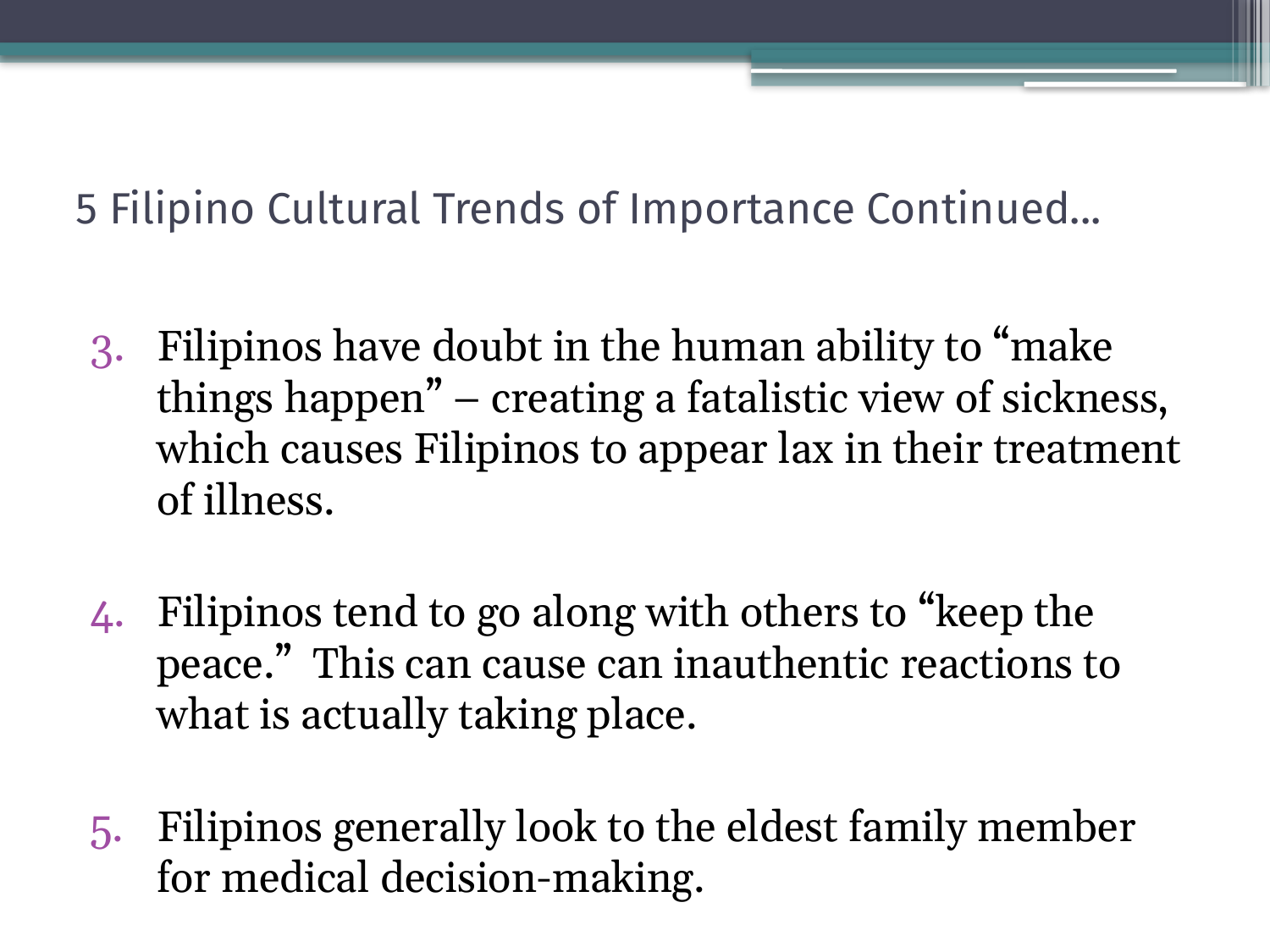

# 5 Filipino Cultural Trends of Importance Continued...
Filipinos have doubt in the human ability to “make things happen” – creating a fatalistic view of sickness, which causes Filipinos to appear lax in their treatment of illness.

Filipinos tend to go along with others to “keep the peace.”  This can cause can inauthentic reactions to what is actually taking place.

Filipinos generally look to the eldest family member for medical decision-making.